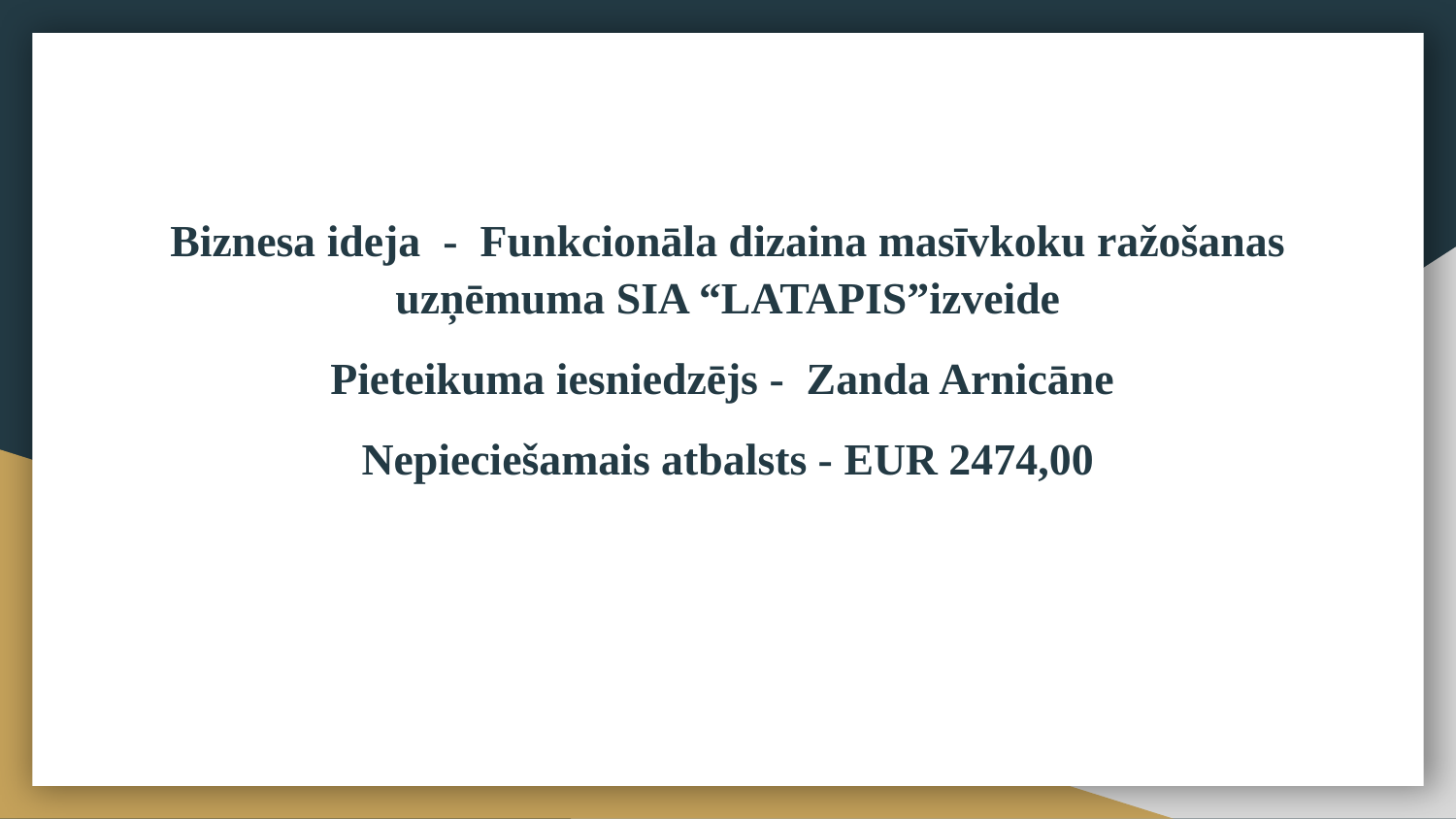

Biznesa ideja  -  Funkcionāla dizaina masīvkoku ražošanas uzņēmuma SIA “LATAPIS”izveide
Pieteikuma iesniedzējs -  Zanda Arnicāne
Nepieciešamais atbalsts - EUR 2474,00